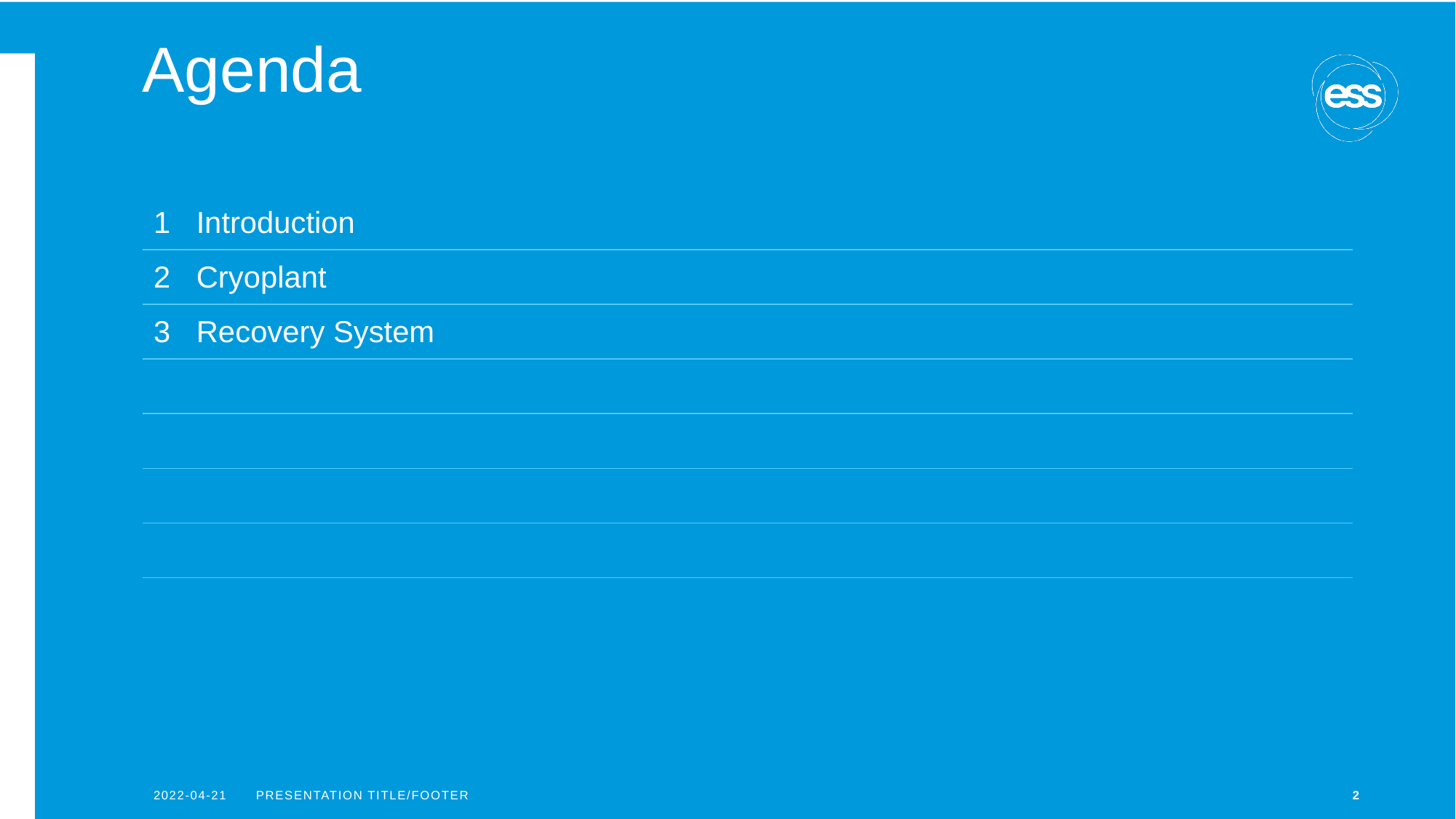

# Agenda
| 1 Introduction |
| --- |
| 2 Cryoplant |
| 3 Recovery System |
|  |
|  |
|  |
|  |
2022-04-21
PRESENTATION TITLE/FOOTER
2